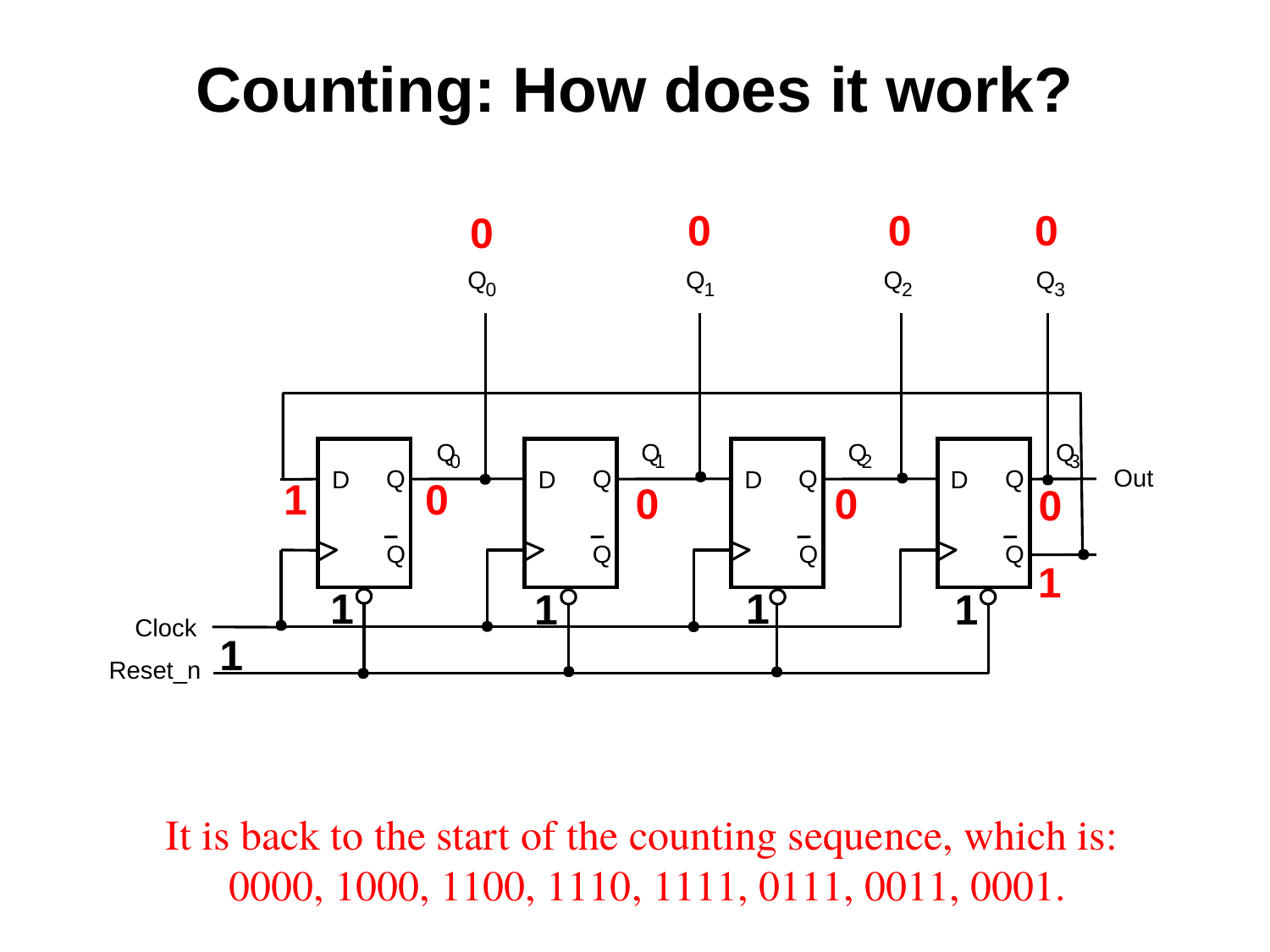

Counting: How does it work?
0
0
0
0
Q
0
Q
1
Q
2
Q
3

Q
Q
Q
Q

0
1
2
3
Out
Q
Q
Q
Q
D
D
D
D

Q
Q
Q
Q

Clock

Reset_n

0
1
0
0
0
1
1
1
1
1
1
It is back to the start of the counting sequence, which is:
0000, 1000, 1100, 1110, 1111, 0111, 0011, 0001.